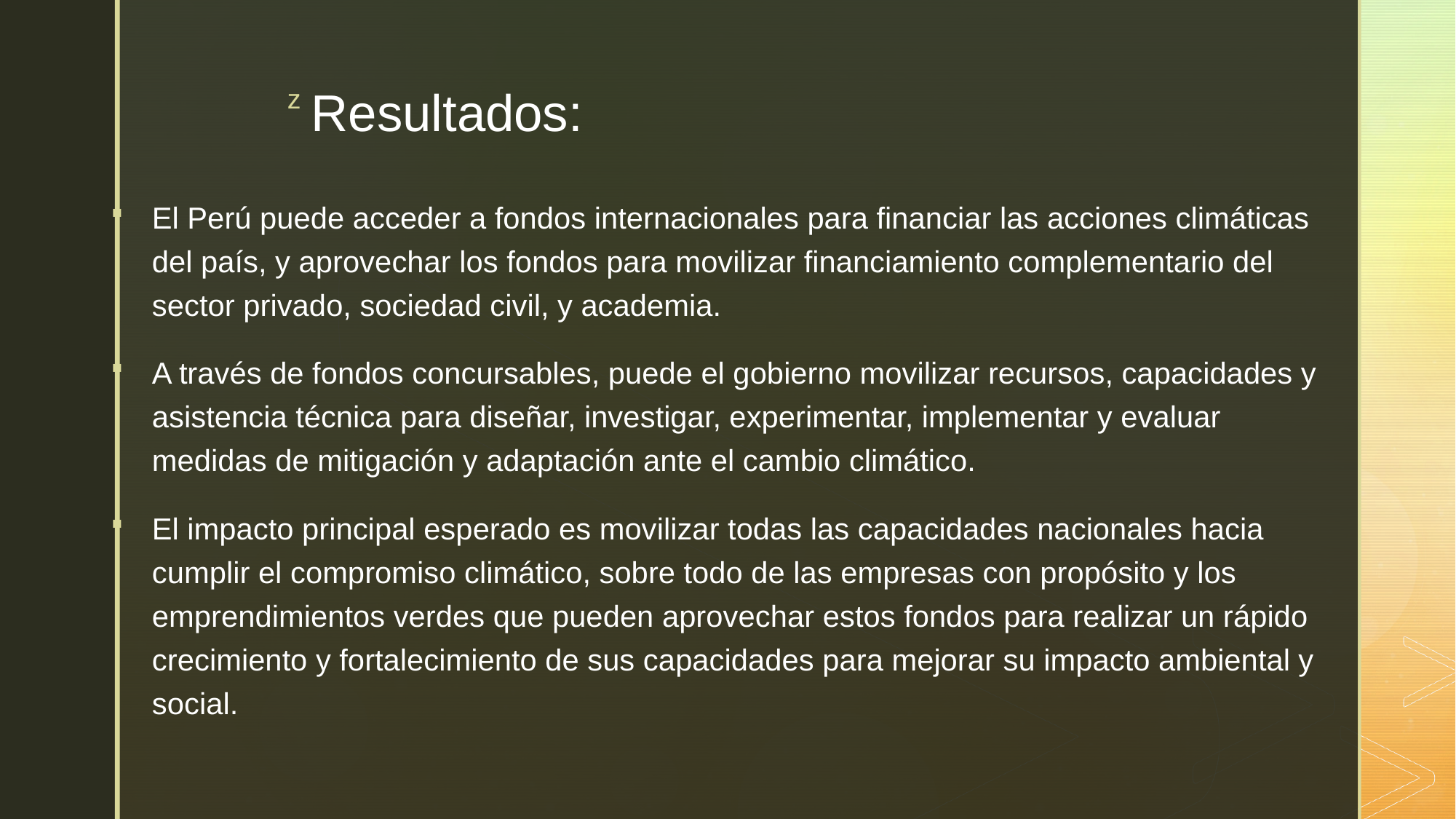

# Resultados:
El Perú puede acceder a fondos internacionales para financiar las acciones climáticas del país, y aprovechar los fondos para movilizar financiamiento complementario del sector privado, sociedad civil, y academia.
A través de fondos concursables, puede el gobierno movilizar recursos, capacidades y asistencia técnica para diseñar, investigar, experimentar, implementar y evaluar medidas de mitigación y adaptación ante el cambio climático.
El impacto principal esperado es movilizar todas las capacidades nacionales hacia cumplir el compromiso climático, sobre todo de las empresas con propósito y los emprendimientos verdes que pueden aprovechar estos fondos para realizar un rápido crecimiento y fortalecimiento de sus capacidades para mejorar su impacto ambiental y social.